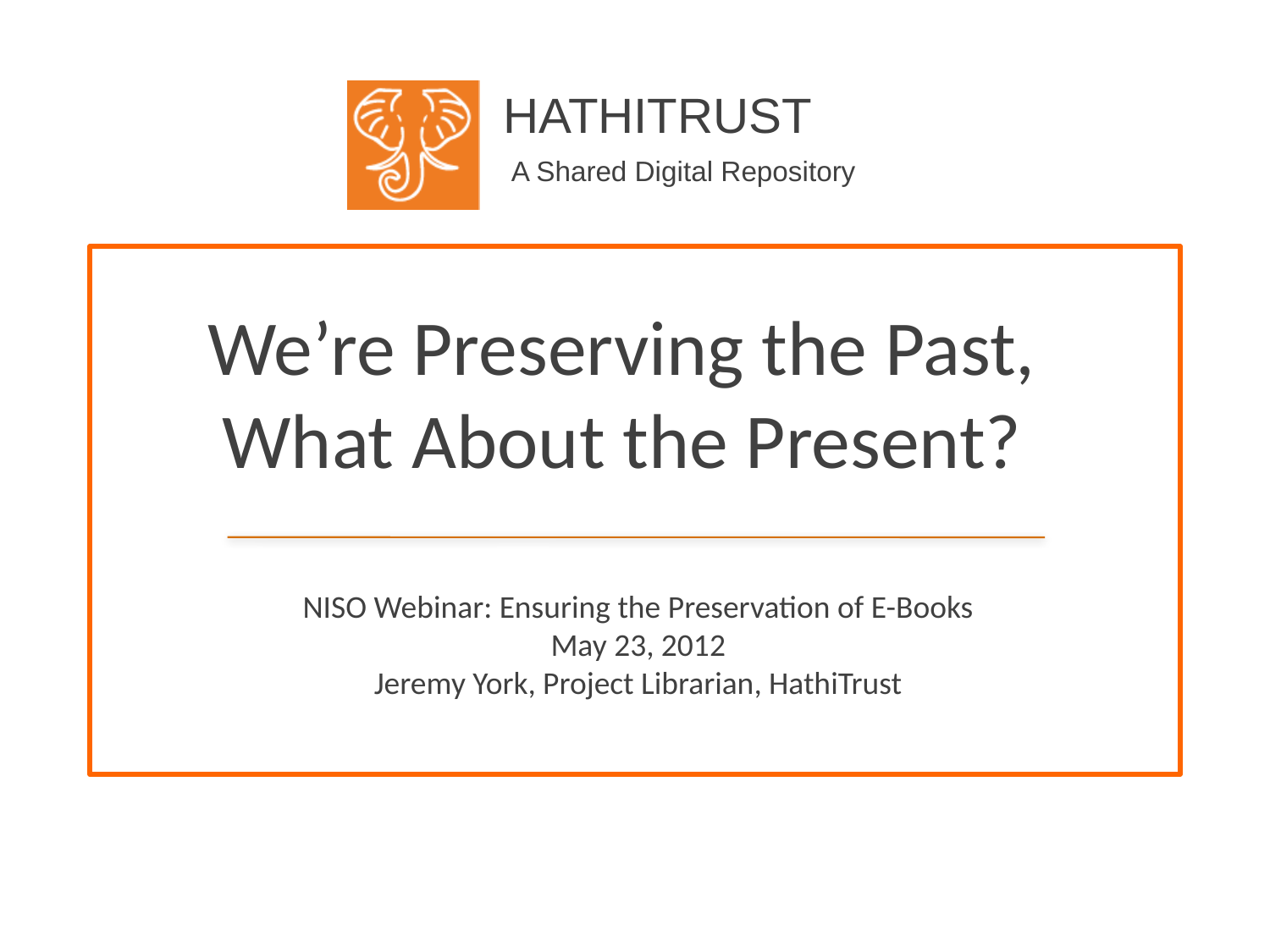

# We’re Preserving the Past, What About the Present?
NISO Webinar: Ensuring the Preservation of E-Books
May 23, 2012
Jeremy York, Project Librarian, HathiTrust